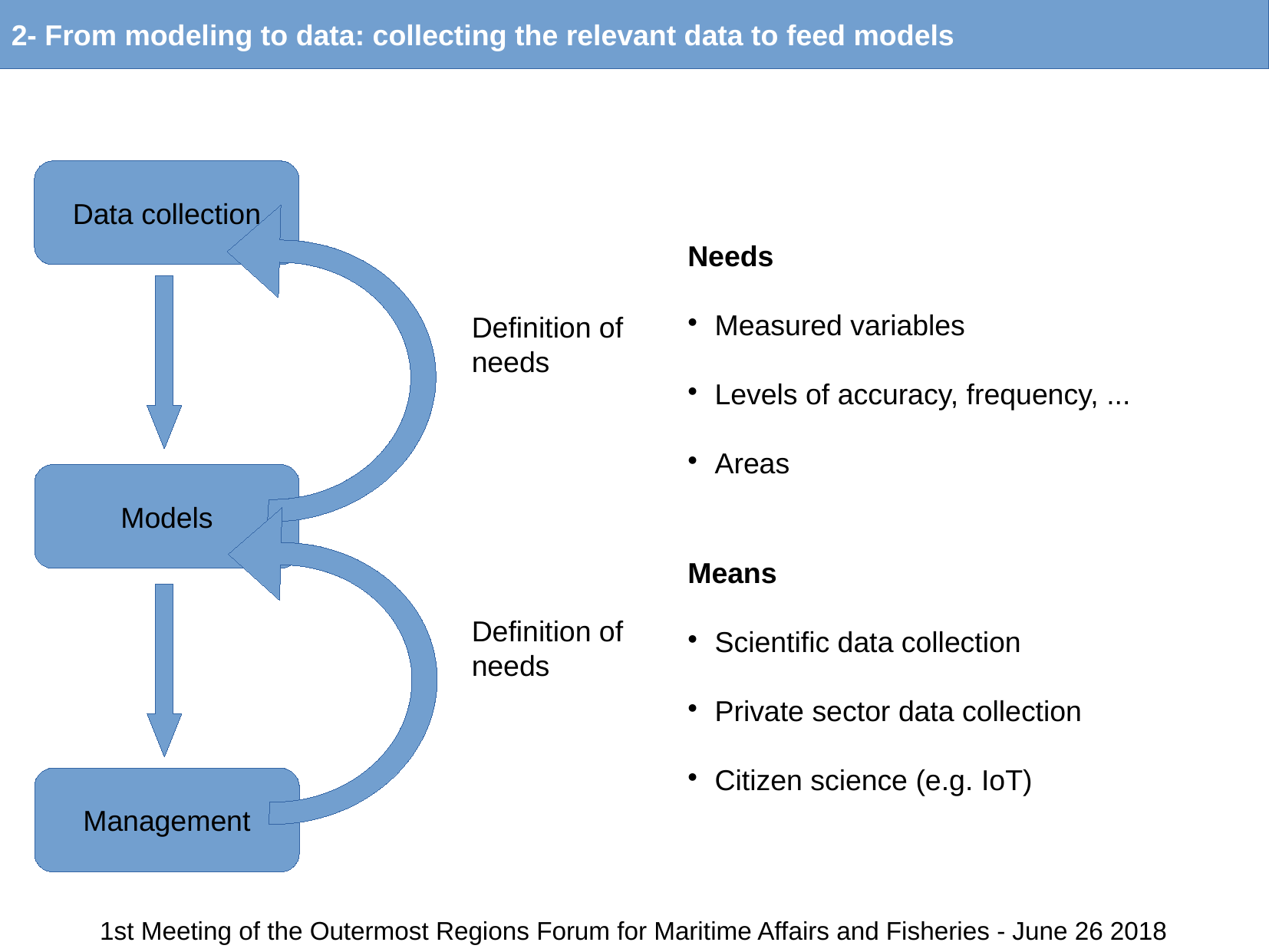

2- From modeling to data: collecting the relevant data to feed models
Data collection
Needs

Measured variables

Levels of accuracy, frequency, ...

Areas

Definition of
needs
Models
Means

Scientific data collection

Private sector data collection

Citizen science (e.g. IoT)

Definition of
needs
|  |  |  |
| --- | --- | --- |
|  |  |  |
|  |  |  |
|  |  |  |
|  |  |  |
|  |  |  |
|  |  |  |
|  |  |  |
|  |  |  |
|  |  |  |
Management
1st Meeting of the Outermost Regions Forum for Maritime Affairs and Fisheries - June 26 2018